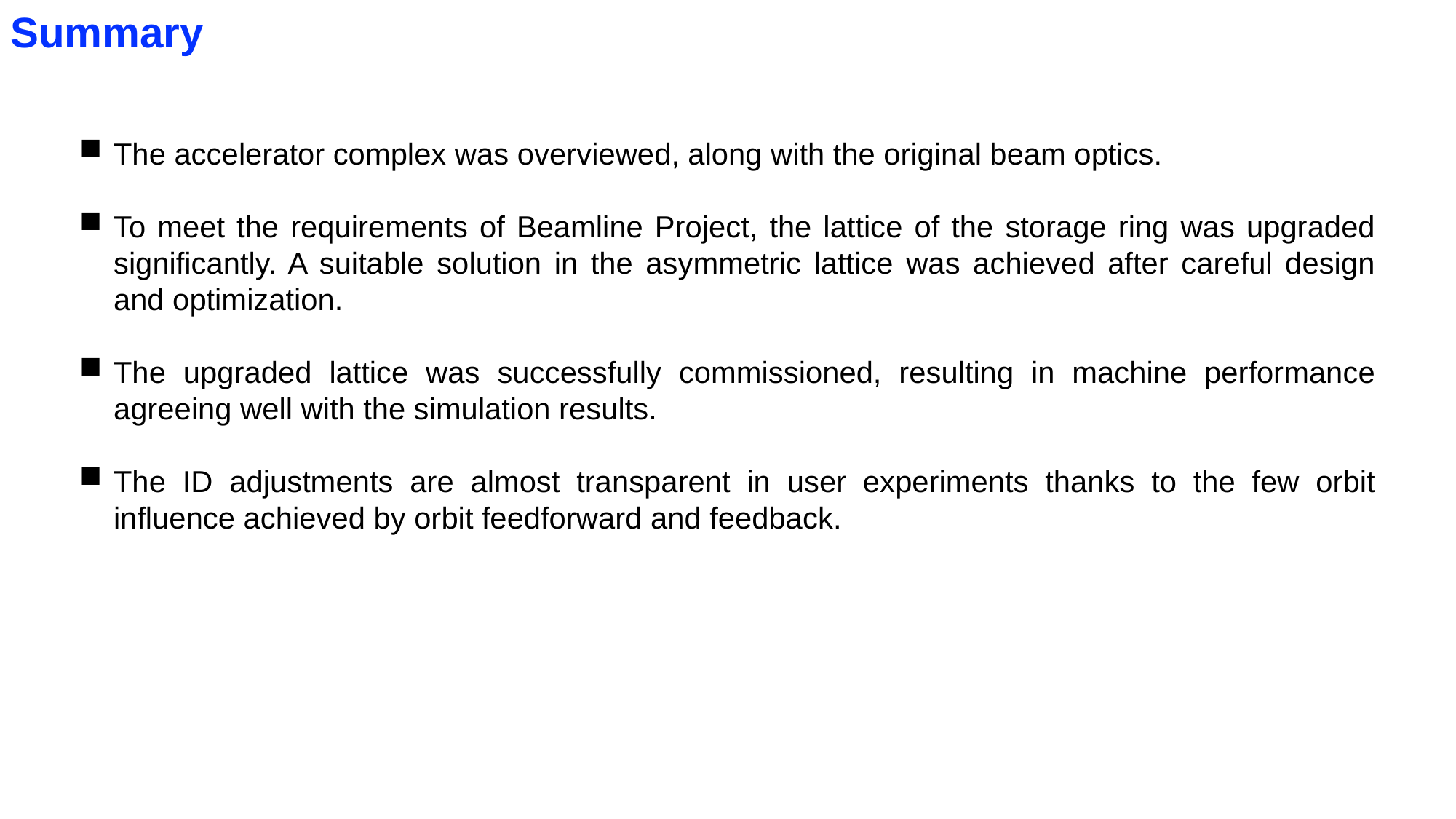

Summary
The accelerator complex was overviewed, along with the original beam optics.

To meet the requirements of Beamline Project, the lattice of the storage ring was upgraded significantly. A suitable solution in the asymmetric lattice was achieved after careful design and optimization.

The upgraded lattice was successfully commissioned, resulting in machine performance agreeing well with the simulation results.

The ID adjustments are almost transparent in user experiments thanks to the few orbit influence achieved by orbit feedforward and feedback.